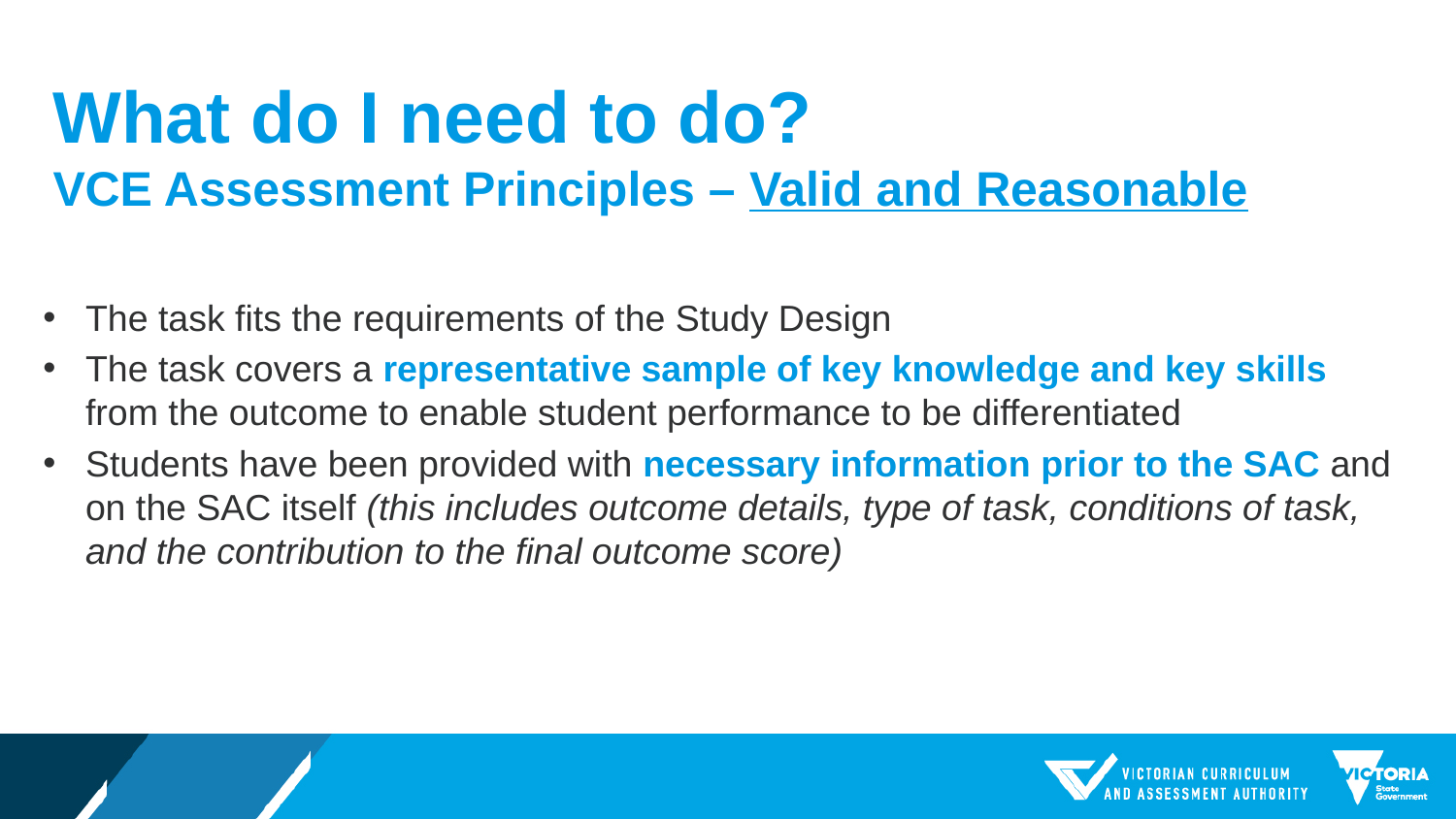

# What do I need to do? VCE Assessment Principles – Valid and Reasonable

The task fits the requirements of the Study Design
The task covers a representative sample of key knowledge and key skills from the outcome to enable student performance to be differentiated
Students have been provided with necessary information prior to the SAC and on the SAC itself (this includes outcome details, type of task, conditions of task, and the contribution to the final outcome score)